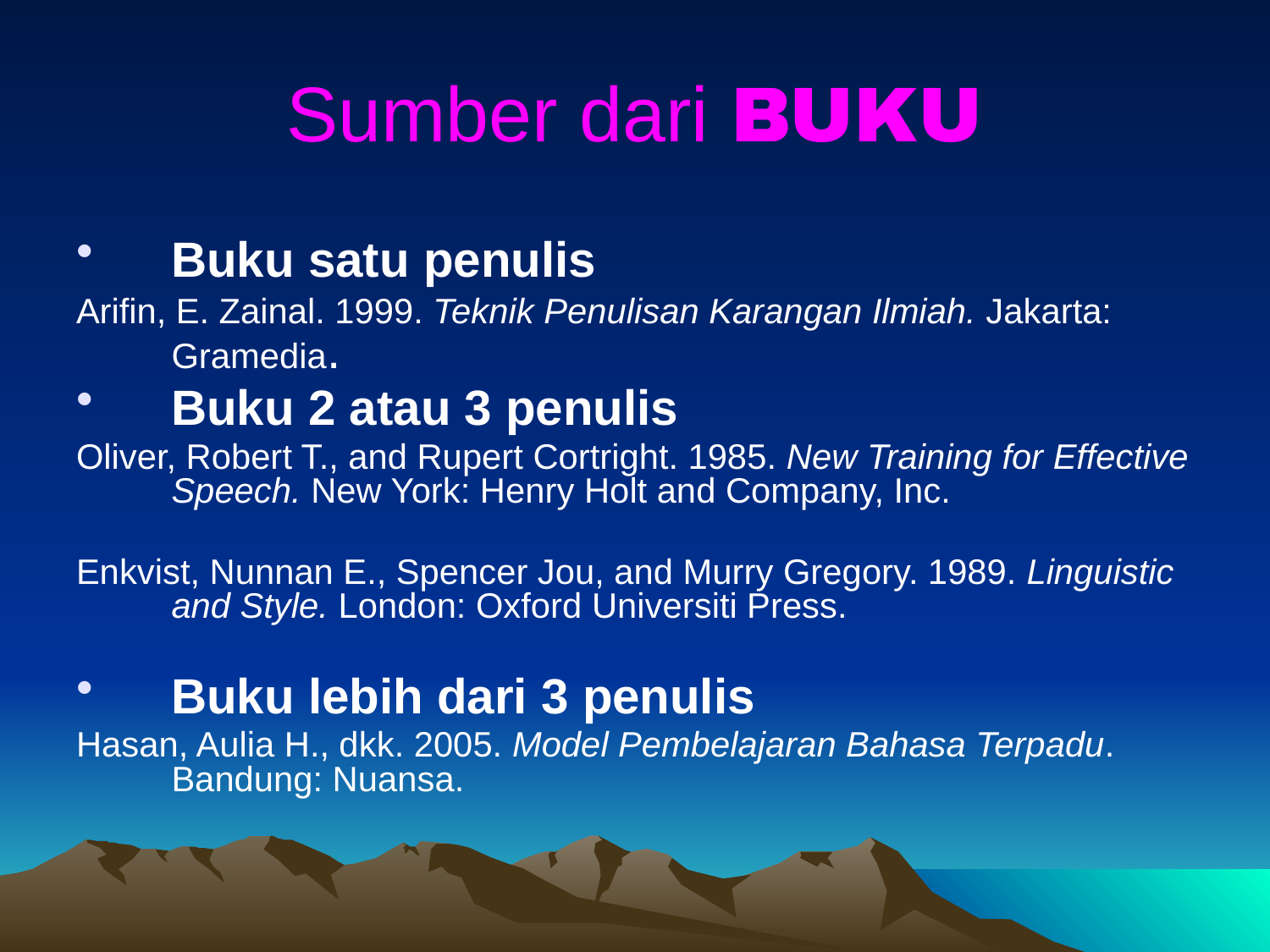

# Sumber dari BUKU
Buku satu penulis
Arifin, E. Zainal. 1999. Teknik Penulisan Karangan Ilmiah. Jakarta: Gramedia.
Buku 2 atau 3 penulis
Oliver, Robert T., and Rupert Cortright. 1985. New Training for Effective Speech. New York: Henry Holt and Company, Inc.

Enkvist, Nunnan E., Spencer Jou, and Murry Gregory. 1989. Linguistic and Style. London: Oxford Universiti Press.

Buku lebih dari 3 penulis
Hasan, Aulia H., dkk. 2005. Model Pembelajaran Bahasa Terpadu. Bandung: Nuansa.